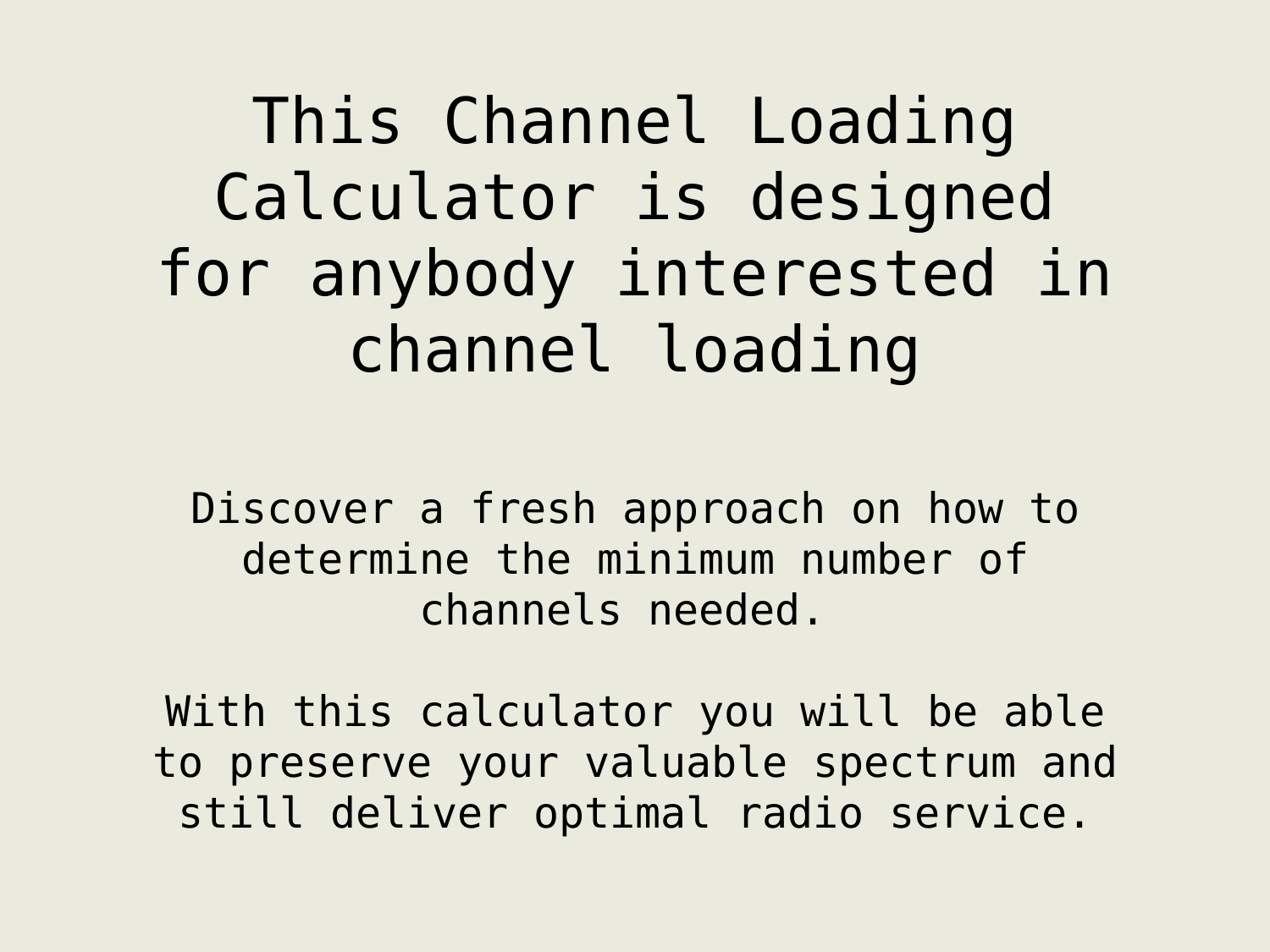

This Channel Loading Calculator is designed for anybody interested in channel loading
Discover a fresh approach on how to determine the minimum number of channels needed.

With this calculator you will be able to preserve your valuable spectrum and still deliver optimal radio service.